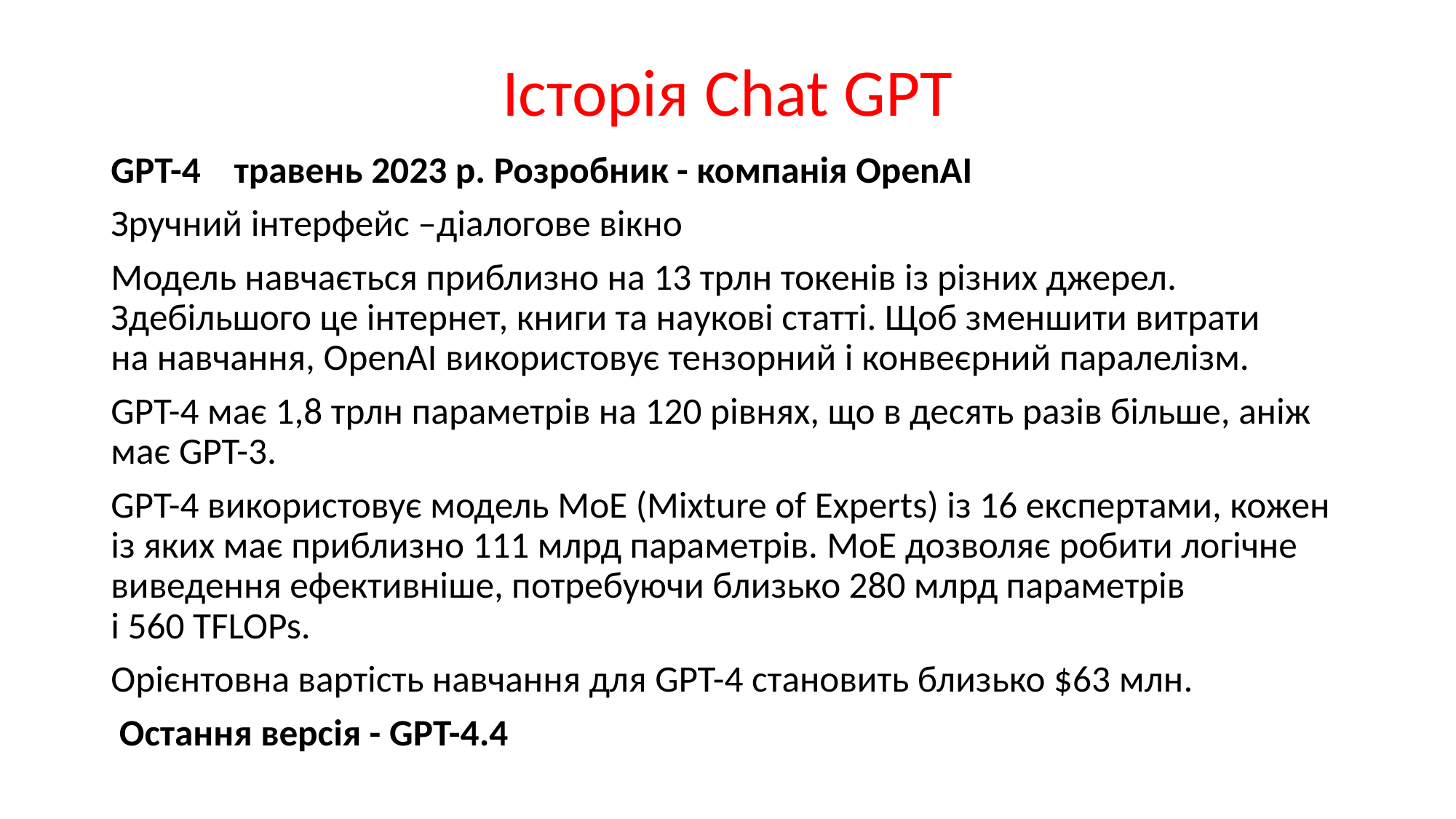

# Історія Chat GPT
GPT-4    травень 2023 р. Розробник - компанія OpenAI
Зручний інтерфейс –діалогове вікно
Модель навчається приблизно на 13 трлн токенів із різних джерел. Здебільшого це інтернет, книги та наукові статті. Щоб зменшити витрати на навчання, OpenAI використовує тензорний і конвеєрний паралелізм.
GPT-4 має 1,8 трлн параметрів на 120 рівнях, що в десять разів більше, аніж має GPT-3.
GPT-4 використовує модель MoE (Mixture of Experts) із 16 експертами, кожен із яких має приблизно 111 млрд параметрів. MoE дозволяє робити логічне виведення ефективніше, потребуючи близько 280 млрд параметрів і 560 TFLOPs.
Орієнтовна вартість навчання для GPT-4 становить близько $63 млн.
 Остання версія - GPT-4.4